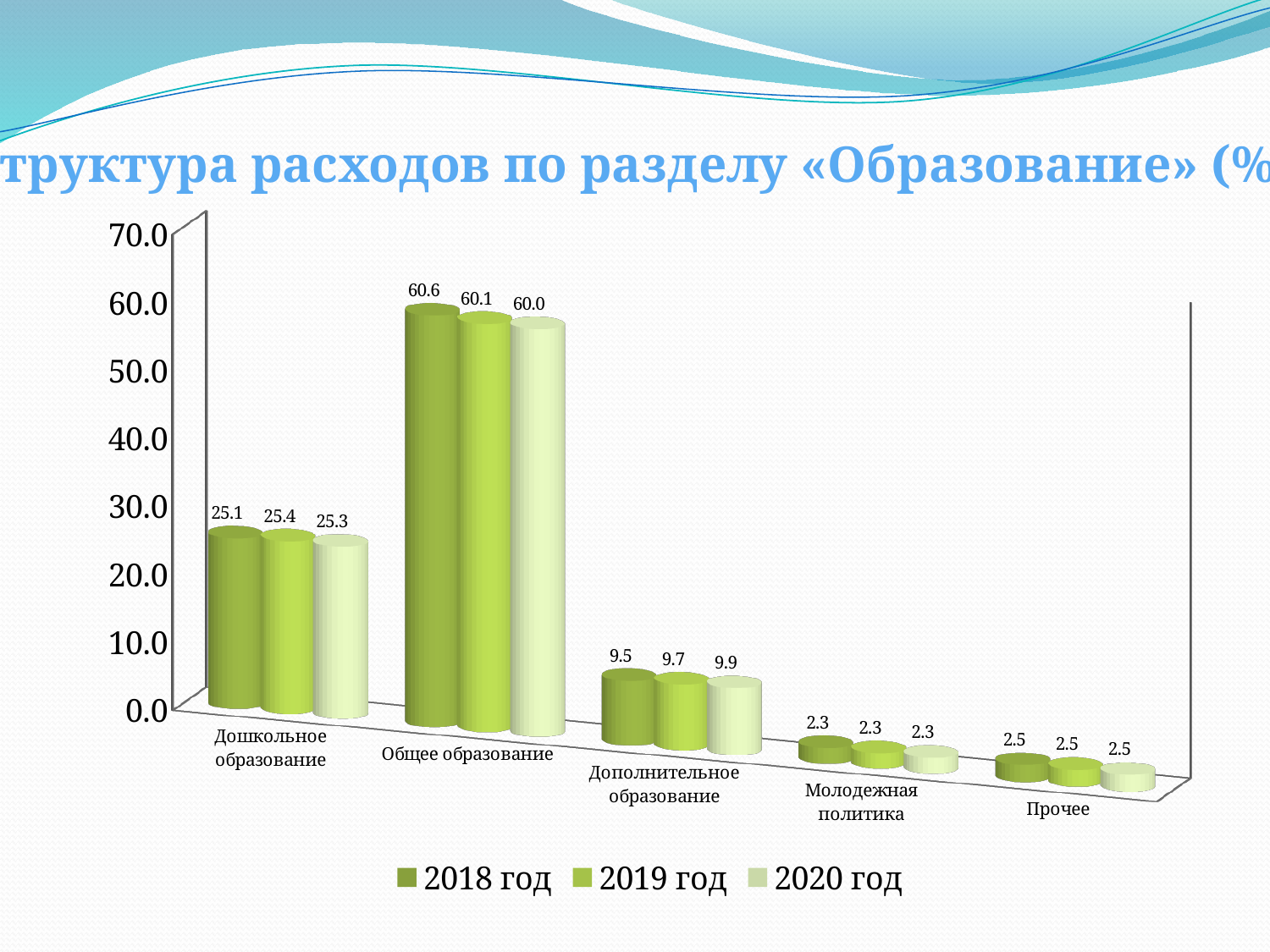

Структура расходов по разделу «Образование» (%)

[unsupported chart]